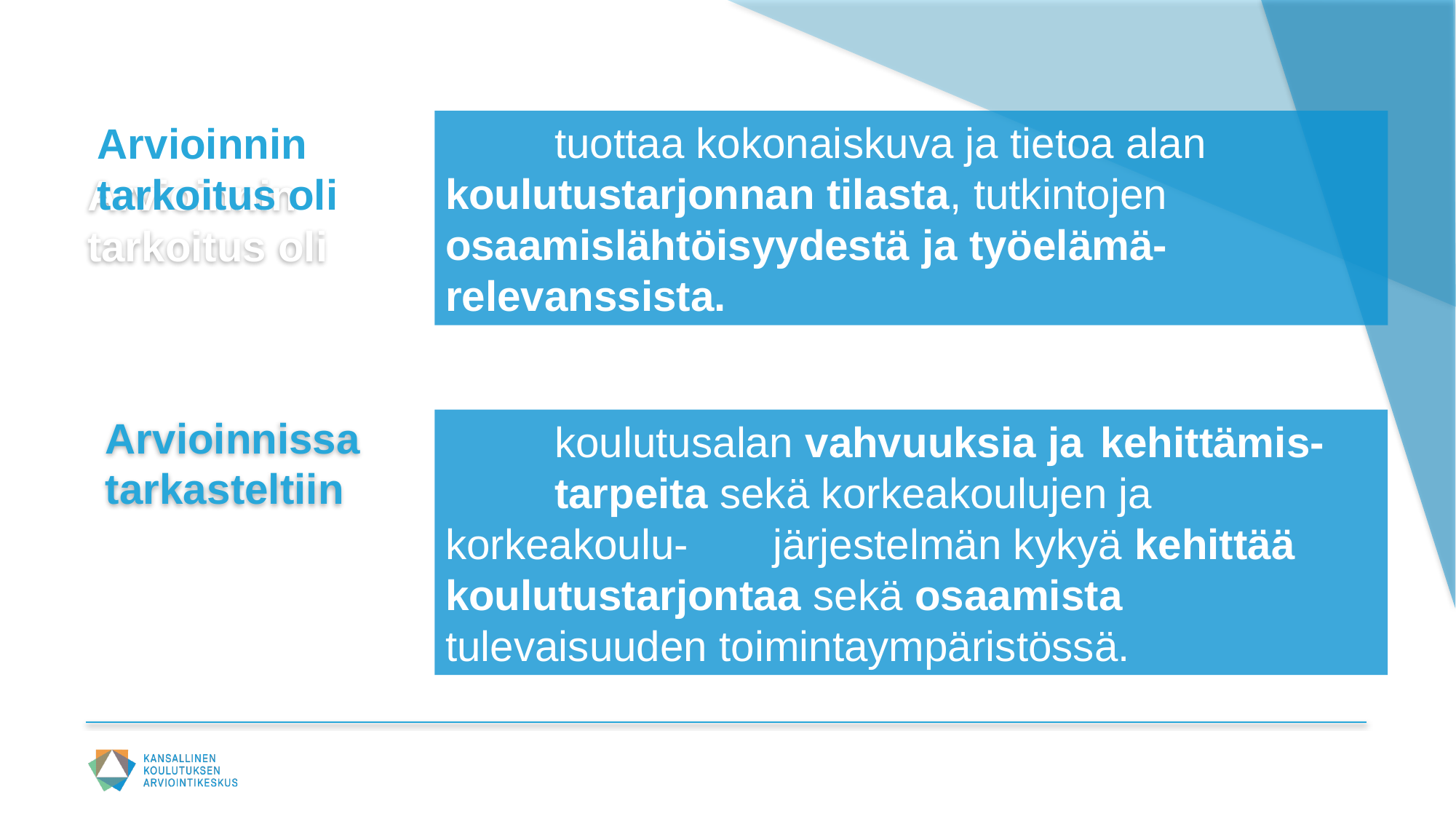

tuottaa kokonaiskuva ja tietoa alan 	koulutustarjonnan tilasta, tutkintojen 	osaamislähtöisyydestä ja työelämä-	relevanssista.
Arvioinnin
tarkoitus oli
Arvioinnin tarkoitus oli
Arvioinnissa tarkasteltiin
	koulutusalan vahvuuksia ja 	kehittämis-	tarpeita sekä korkeakoulujen ja korkeakoulu-	järjestelmän kykyä kehittää 	koulutustarjontaa sekä osaamista 	tulevaisuuden toimintaympäristössä.